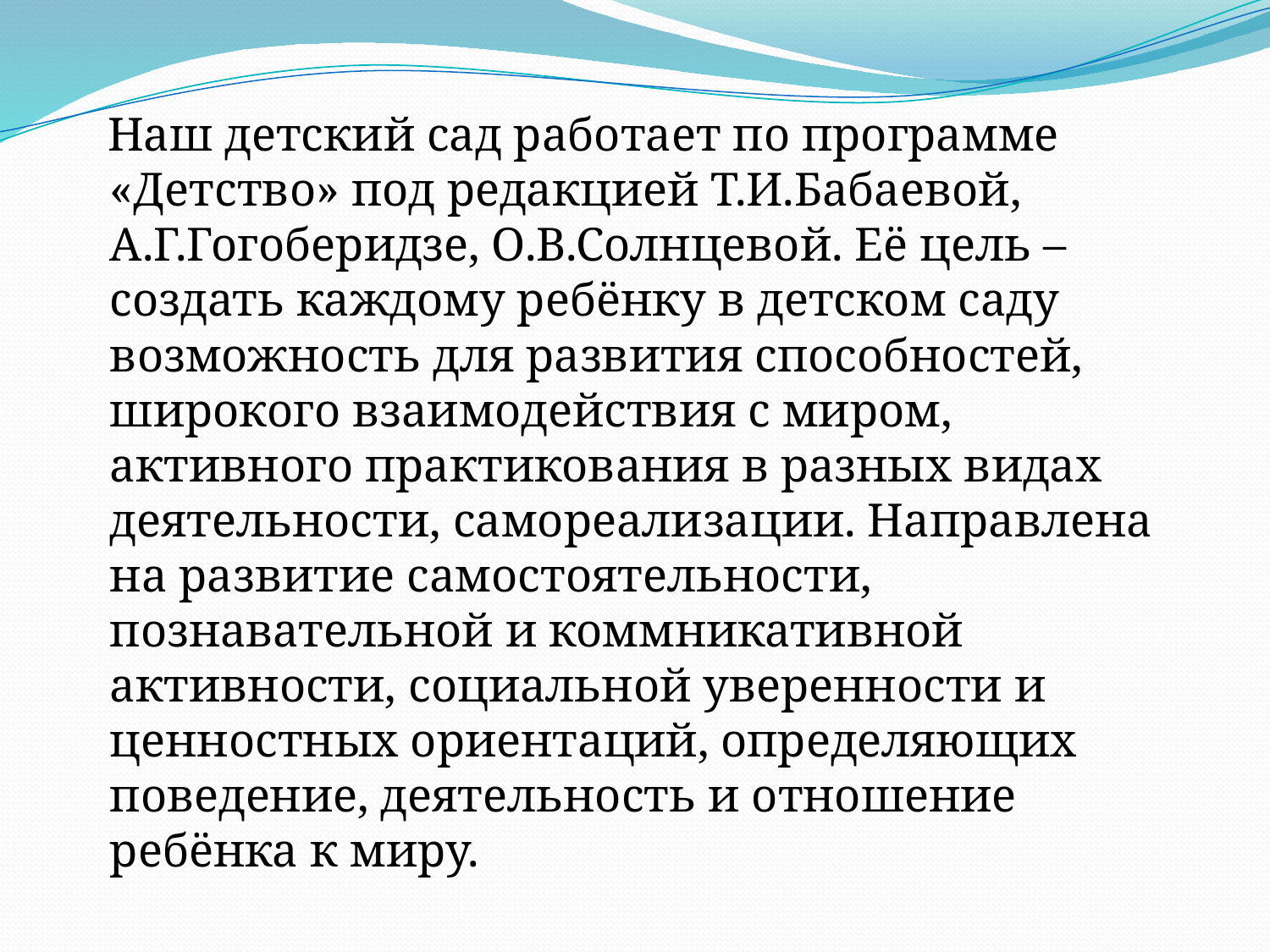

Наш детский сад работает по программе «Детство» под редакцией Т.И.Бабаевой, А.Г.Гогоберидзе, О.В.Солнцевой. Её цель – создать каждому ребёнку в детском саду возможность для развития способностей, широкого взаимодействия с миром, активного практикования в разных видах деятельности, самореализации. Направлена на развитие самостоятельности, познавательной и коммникативной активности, социальной уверенности и ценностных ориентаций, определяющих поведение, деятельность и отношение ребёнка к миру.